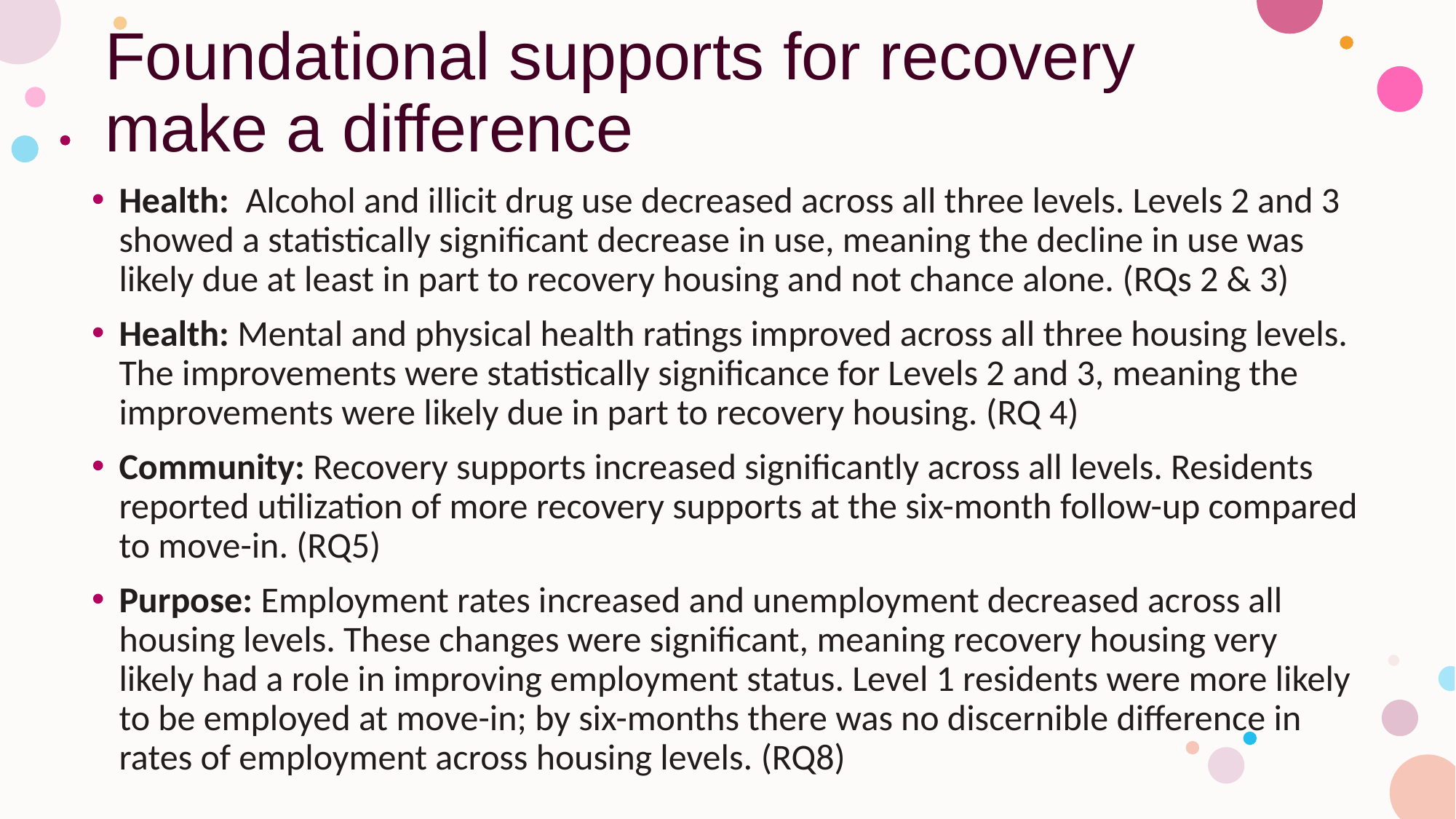

# Foundational supports for recovery make a difference
Health:  Alcohol and illicit drug use decreased across all three levels. Levels 2 and 3 showed a statistically significant decrease in use, meaning the decline in use was likely due at least in part to recovery housing and not chance alone. (RQs 2 & 3)
Health: Mental and physical health ratings improved across all three housing levels. The improvements were statistically significance for Levels 2 and 3, meaning the improvements were likely due in part to recovery housing. (RQ 4)
Community: Recovery supports increased significantly across all levels. Residents reported utilization of more recovery supports at the six-month follow-up compared to move-in. (RQ5)
Purpose: Employment rates increased and unemployment decreased across all housing levels. These changes were significant, meaning recovery housing very likely had a role in improving employment status. Level 1 residents were more likely to be employed at move-in; by six-months there was no discernible difference in rates of employment across housing levels. (RQ8)